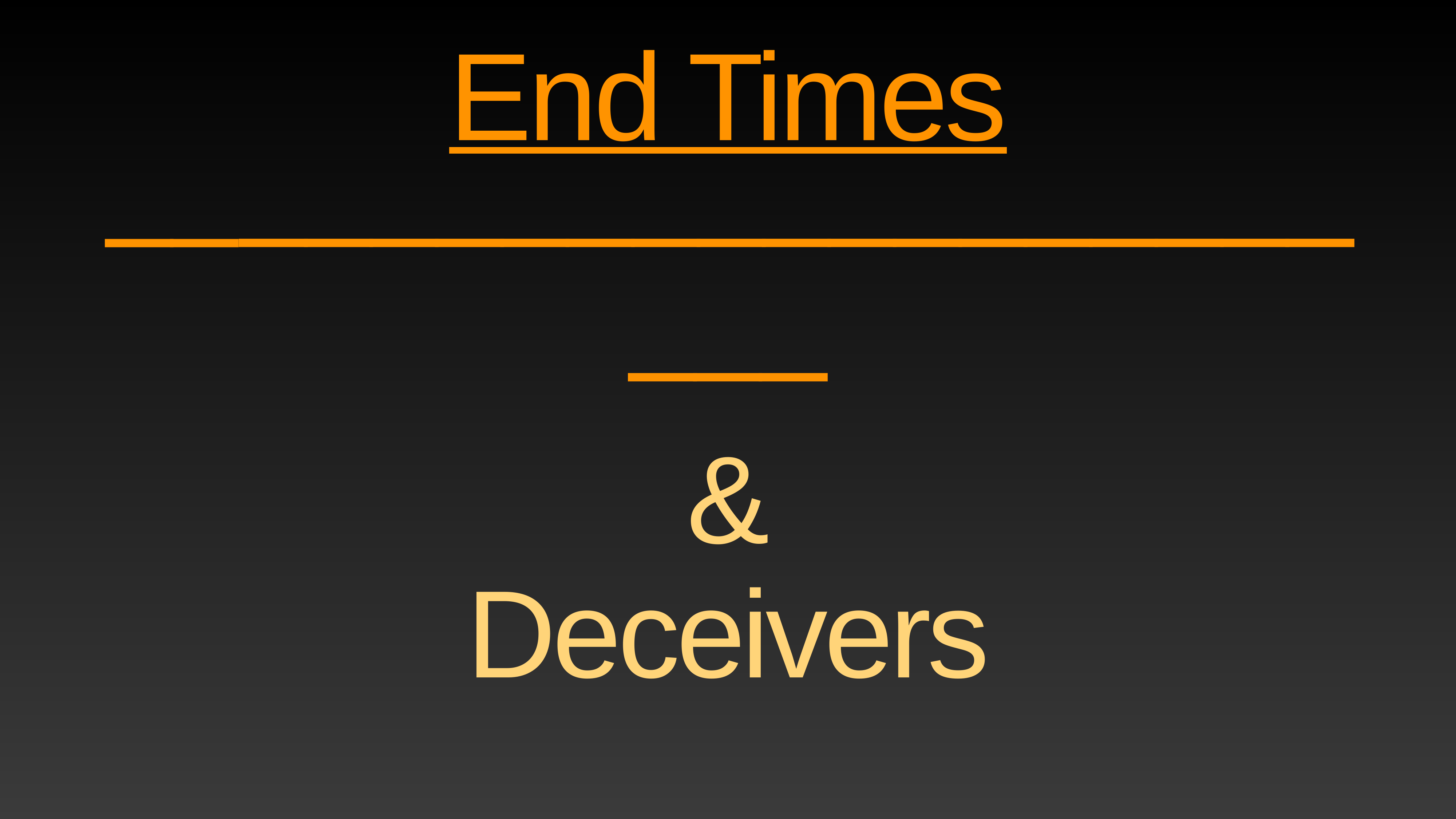

# End Times
––––––––––––––––––––––
&
Deceivers
____________________